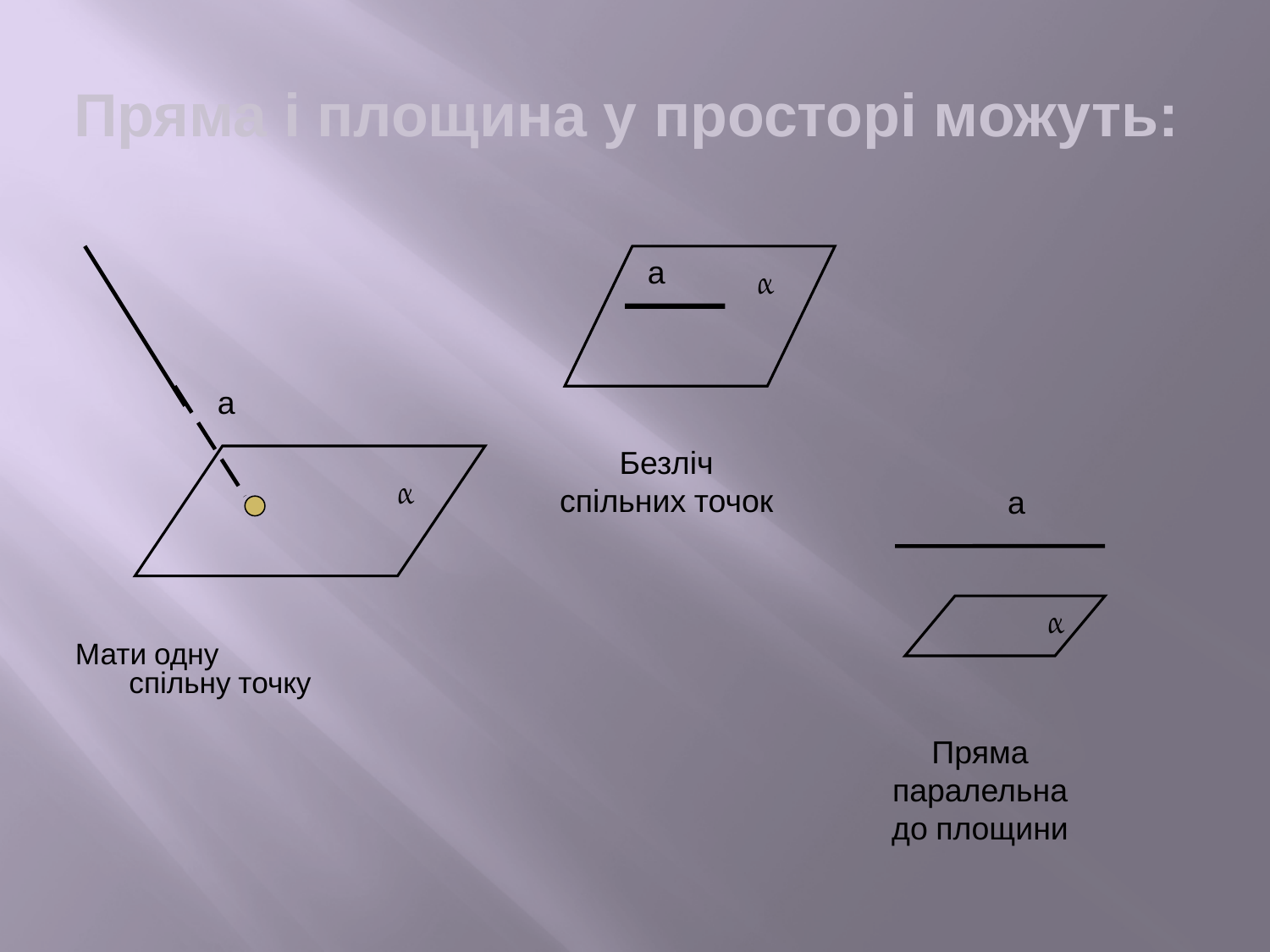

# Пряма і площина у просторі можуть:

а
α

а

Безліч спільних точок

α
а

α
Мати одну спільну точку
Пряма паралельна до площини